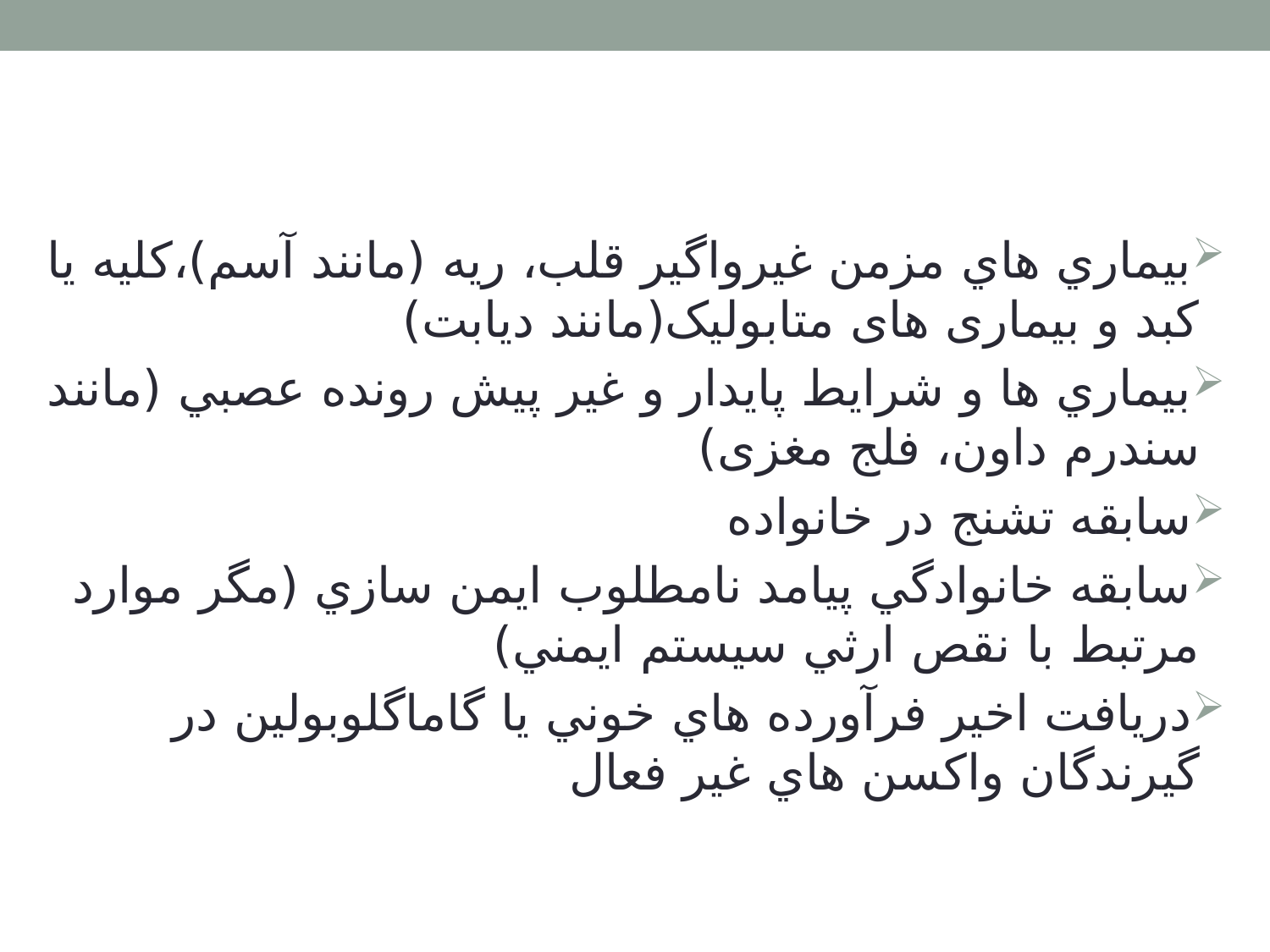

#
بيماري هاي مزمن غيرواگير قلب، ريه (مانند آسم)،كليه يا كبد و بیماری های متابولیک(مانند دیابت)
بيماري ها و شرايط پايدار و غير پيش رونده عصبي (مانند سندرم داون، فلج مغزی)
سابقه تشنج در خانواده
سابقه خانوادگي پيامد نامطلوب ايمن سازي (مگر موارد مرتبط با نقص ارثي سيستم ايمني)
دريافت اخير فرآورده هاي خوني يا گاماگلوبولين در گیرندگان واكسن هاي غير فعال